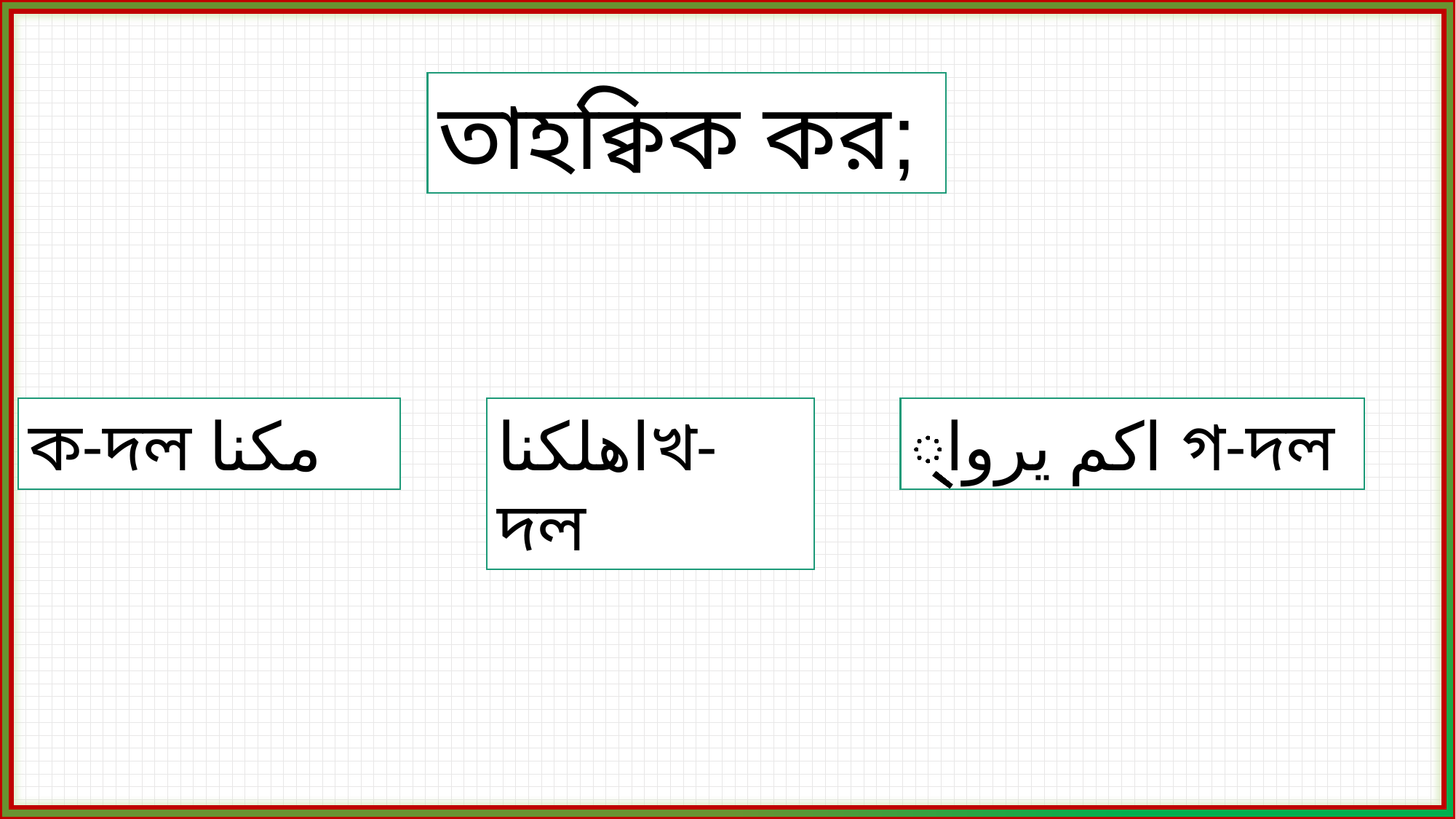

তাহক্বিক কর;
اهلکناখ-দল
ক-দল مکنا
اکم یروا্গ-দল